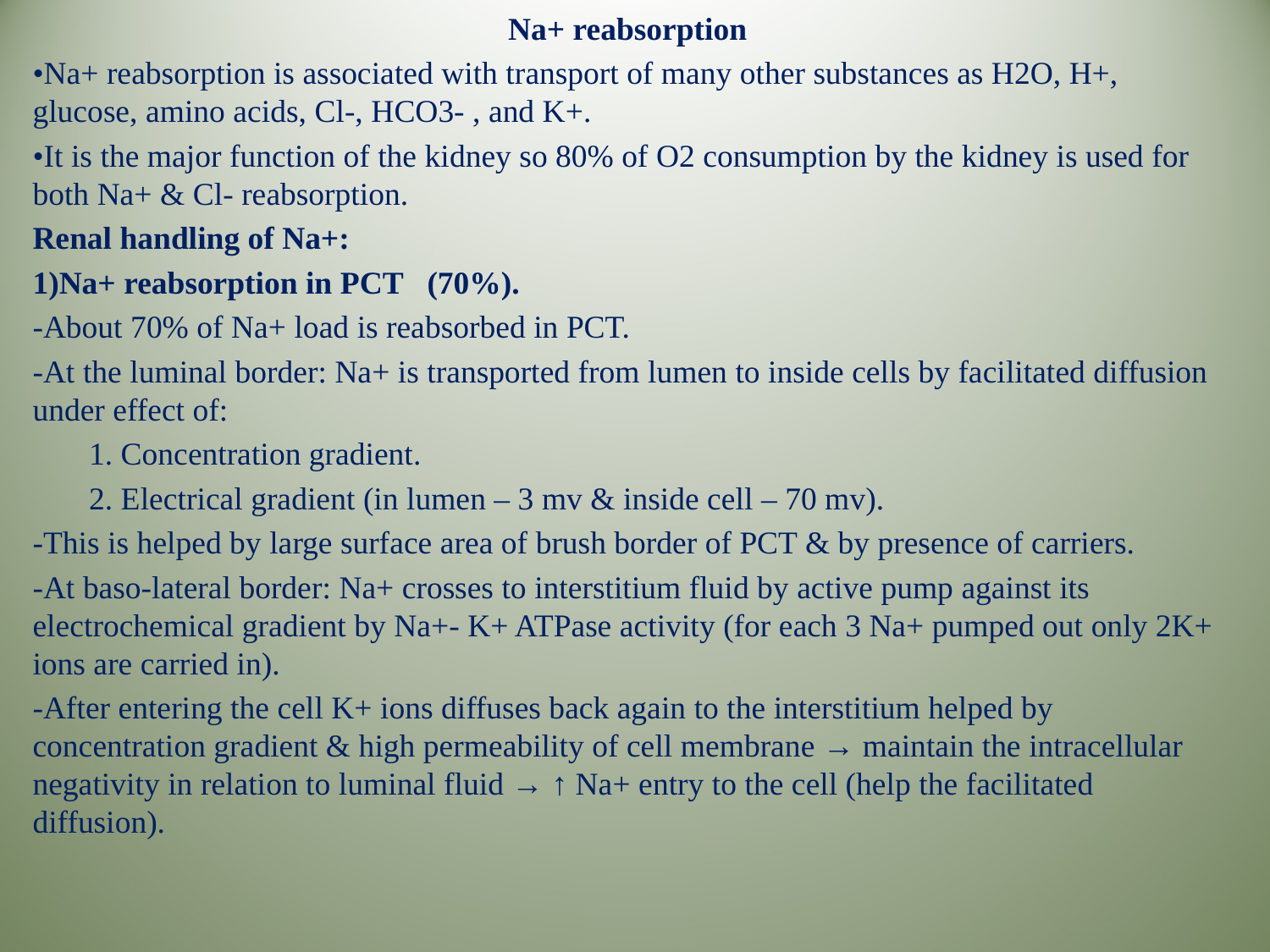

Na+ reabsorption
•Na+ reabsorption is associated with transport of many other substances as H2O, H+, glucose, amino acids, Cl-, HCO3- , and K+.
•It is the major function of the kidney so 80% of O2 consumption by the kidney is used for both Na+ & Cl- reabsorption.
Renal handling of Na+:
1)Na+ reabsorption in PCT   (70%).
-About 70% of Na+ load is reabsorbed in PCT.
-At the luminal border: Na+ is transported from lumen to inside cells by facilitated diffusion under effect of:
       1. Concentration gradient.
       2. Electrical gradient (in lumen – 3 mv & inside cell – 70 mv).
-This is helped by large surface area of brush border of PCT & by presence of carriers.
-At baso-lateral border: Na+ crosses to interstitium fluid by active pump against its electrochemical gradient by Na+- K+ ATPase activity (for each 3 Na+ pumped out only 2K+ ions are carried in).
-After entering the cell K+ ions diffuses back again to the interstitium helped by concentration gradient & high permeability of cell membrane → maintain the intracellular negativity in relation to luminal fluid → ↑ Na+ entry to the cell (help the facilitated diffusion).